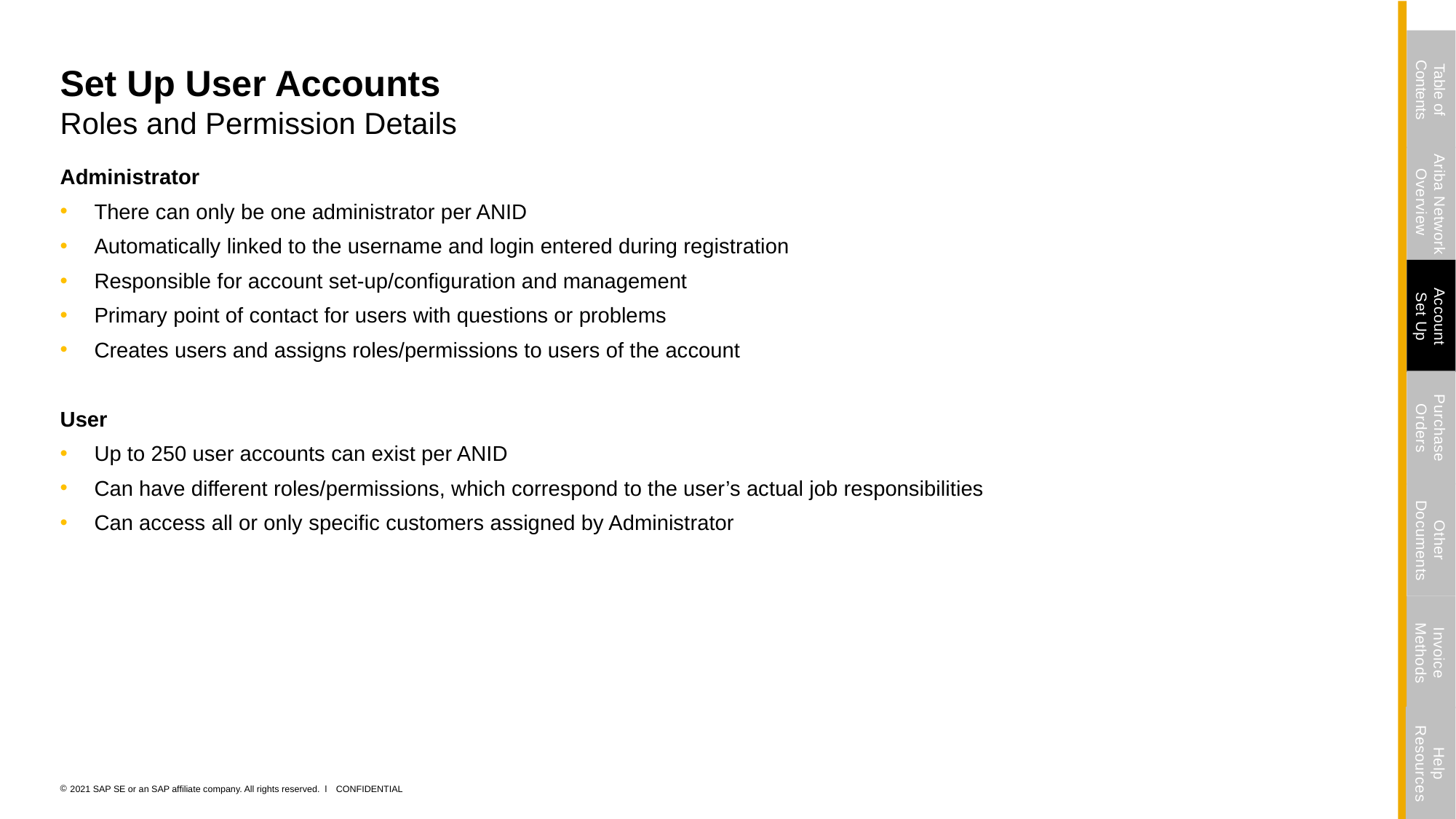

Table of Contents
# Set Up User Accounts Roles and Permission Details
Ariba Network Overview
Administrator
There can only be one administrator per ANID
Automatically linked to the username and login entered during registration
Responsible for account set-up/configuration and management
Primary point of contact for users with questions or problems
Creates users and assigns roles/permissions to users of the account

User
Up to 250 user accounts can exist per ANID
Can have different roles/permissions, which correspond to the user’s actual job responsibilities
Can access all or only specific customers assigned by Administrator

Account
Set Up
Purchase Orders
Other Documents
Invoice Methods
Help Resources